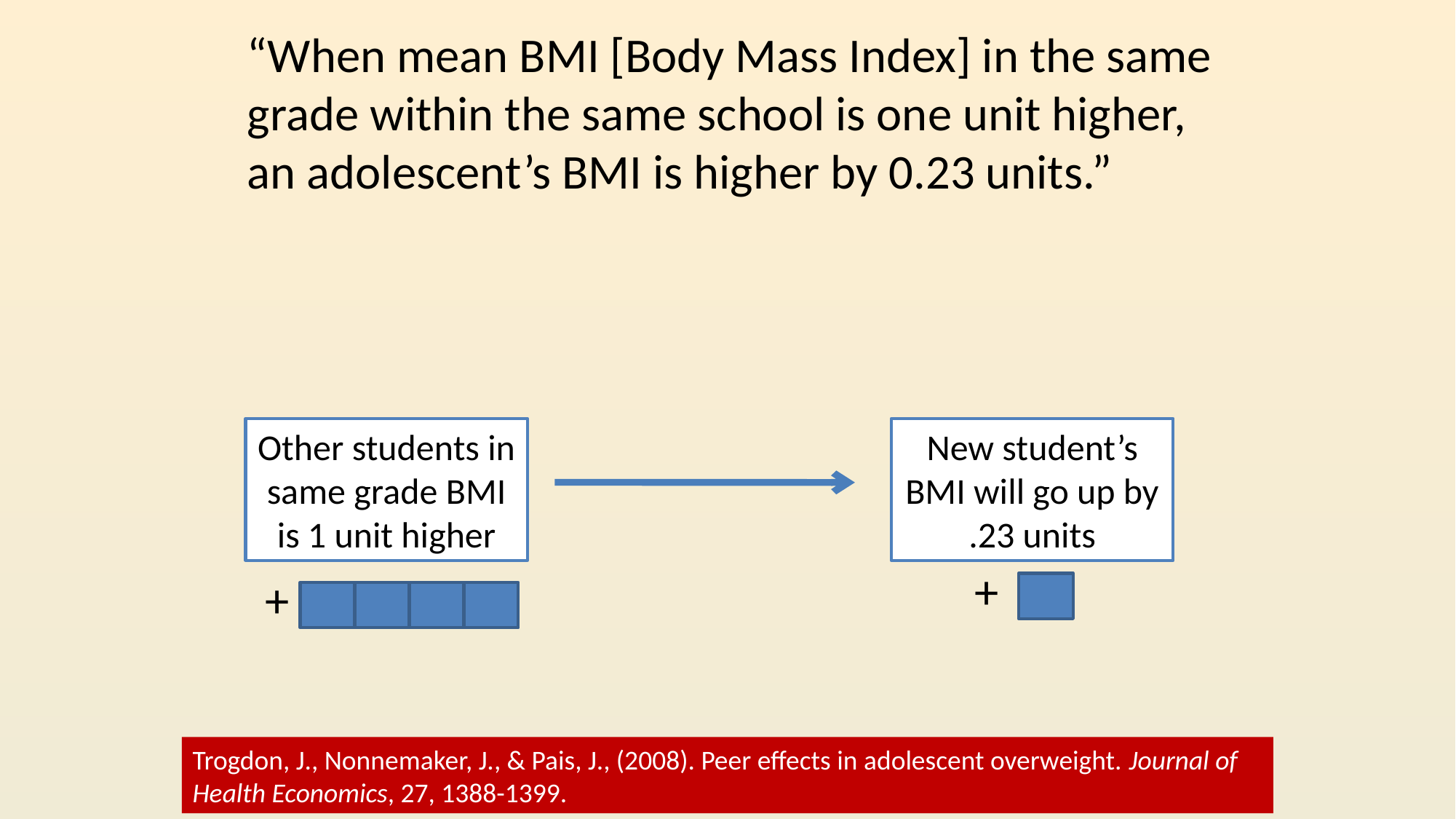

“When mean BMI [Body Mass Index] in the same grade within the same school is one unit higher, an adolescent’s BMI is higher by 0.23 units.”
Other students in same grade BMI is 1 unit higher
New student’s BMI will go up by .23 units
+
+

Trogdon, J., Nonnemaker, J., & Pais, J., (2008). Peer effects in adolescent overweight. Journal of Health Economics, 27, 1388-1399.